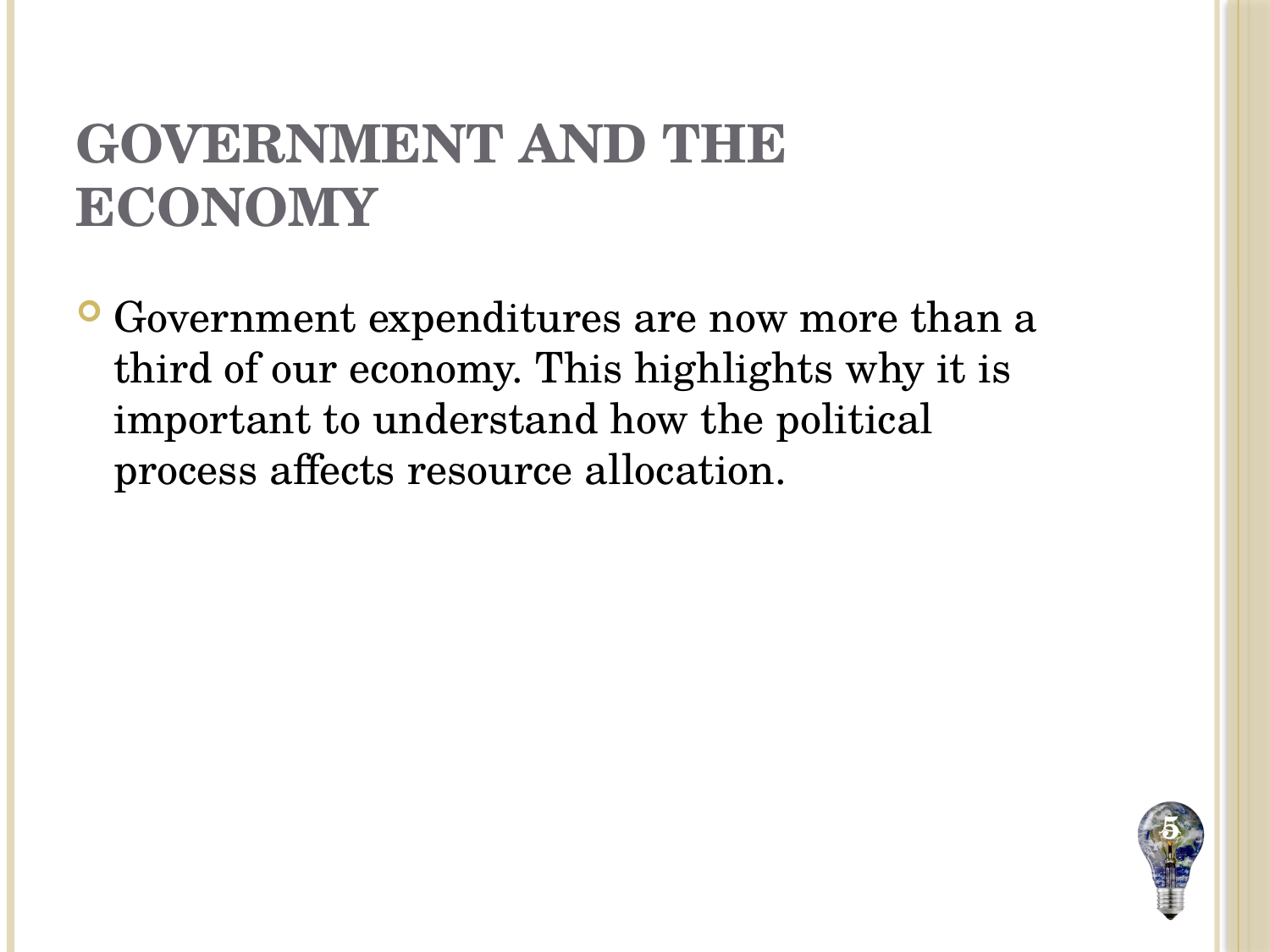

# Government And The Economy

Government expenditures are now more than a third of our economy. This highlights why it is important to understand how the political process affects resource allocation.

5